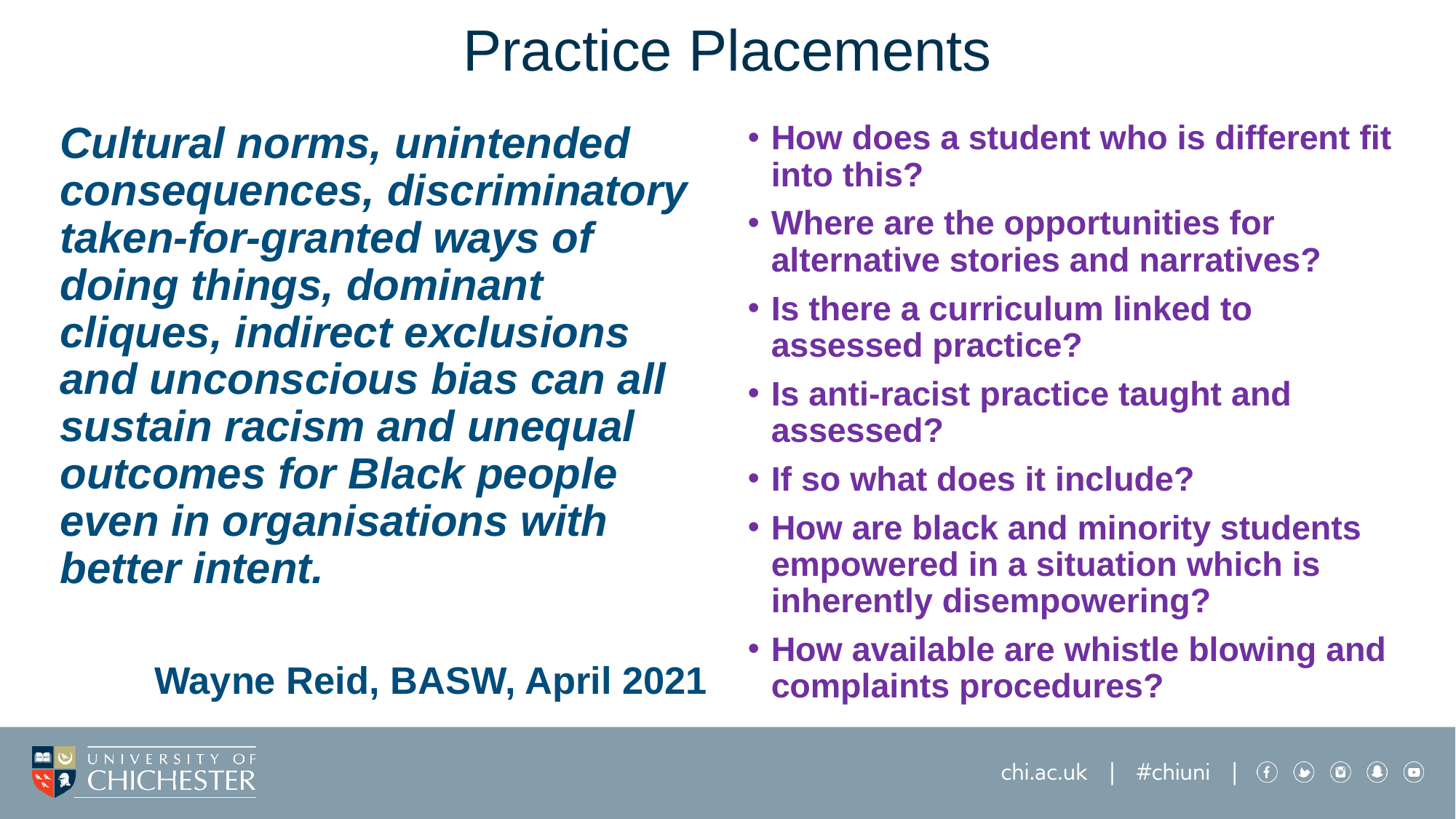

# Practice Placements
Cultural norms, unintended consequences, discriminatory taken-for-granted ways of doing things, dominant cliques, indirect exclusions and unconscious bias can all sustain racism and unequal outcomes for Black people even in organisations with better intent.

Wayne Reid, BASW, April 2021

How does a student who is different fit into this?
Where are the opportunities for alternative stories and narratives?
Is there a curriculum linked to assessed practice?
Is anti-racist practice taught and assessed?
If so what does it include?
How are black and minority students empowered in a situation which is inherently disempowering?
How available are whistle blowing and complaints procedures?